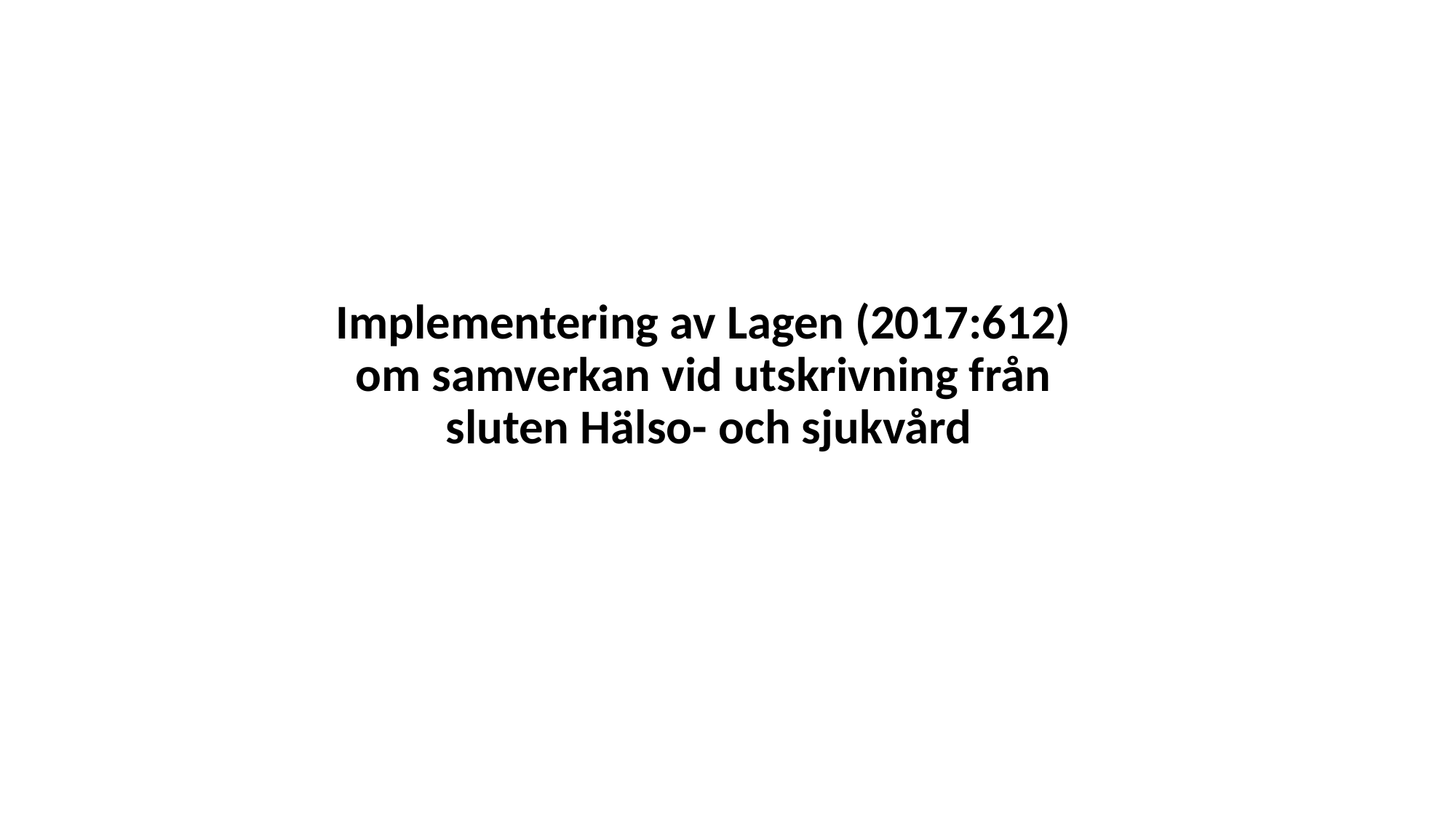

Implementering av Lagen (2017:612)
om samverkan vid utskrivning från
sluten Hälso- och sjukvård